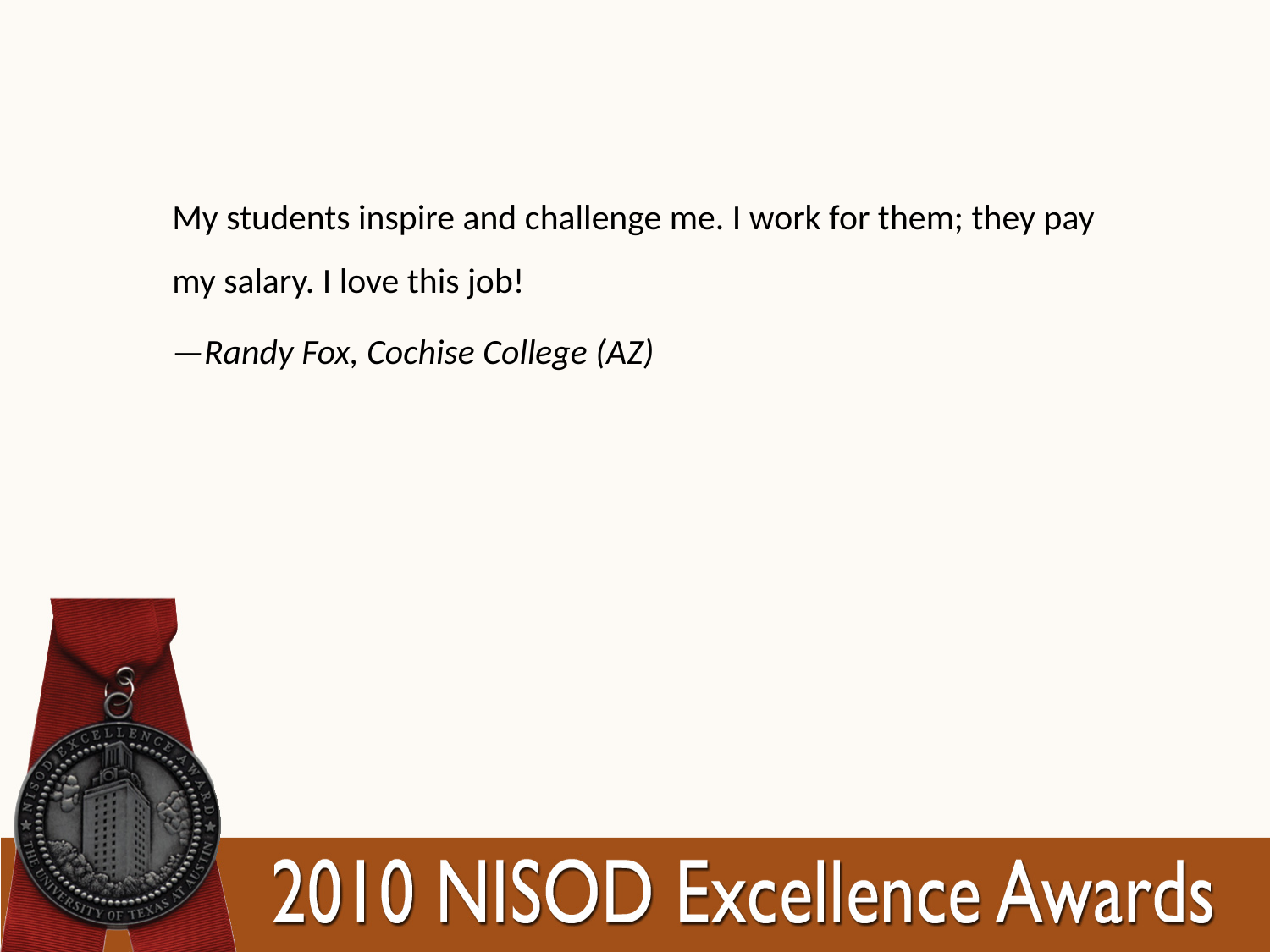

My students inspire and challenge me. I work for them; they pay my salary. I love this job!
—Randy Fox, Cochise College (AZ)